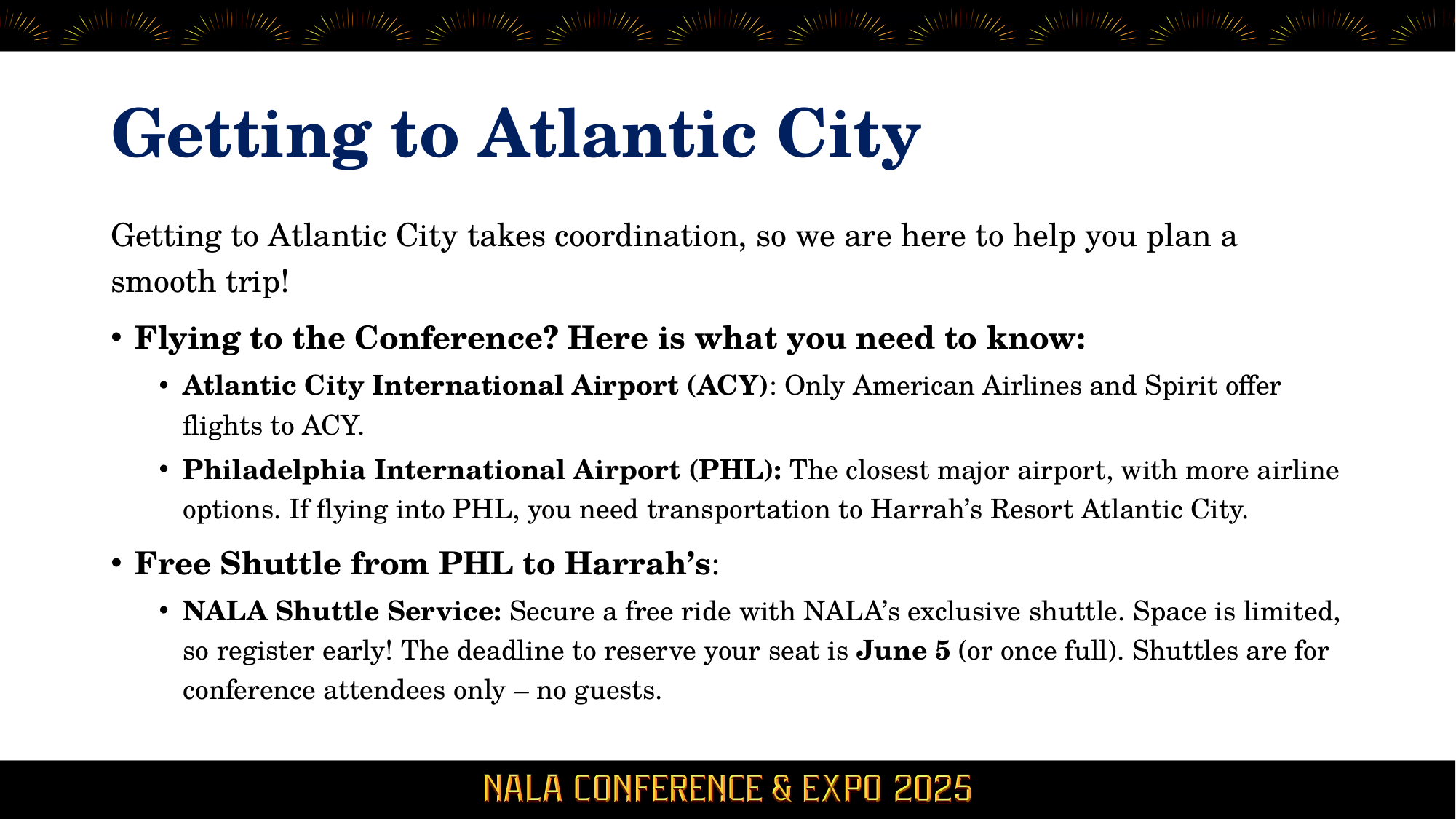

# Getting to Atlantic City
Getting to Atlantic City takes coordination, so we are here to help you plan a smooth trip!
Flying to the Conference? Here is what you need to know:
Atlantic City International Airport (ACY): Only American Airlines and Spirit offer flights to ACY.
Philadelphia International Airport (PHL): The closest major airport, with more airline options. If flying into PHL, you need transportation to Harrah’s Resort Atlantic City.
Free Shuttle from PHL to Harrah’s:
NALA Shuttle Service: Secure a free ride with NALA’s exclusive shuttle. Space is limited, so register early! The deadline to reserve your seat is June 5 (or once full). Shuttles are for conference attendees only – no guests.